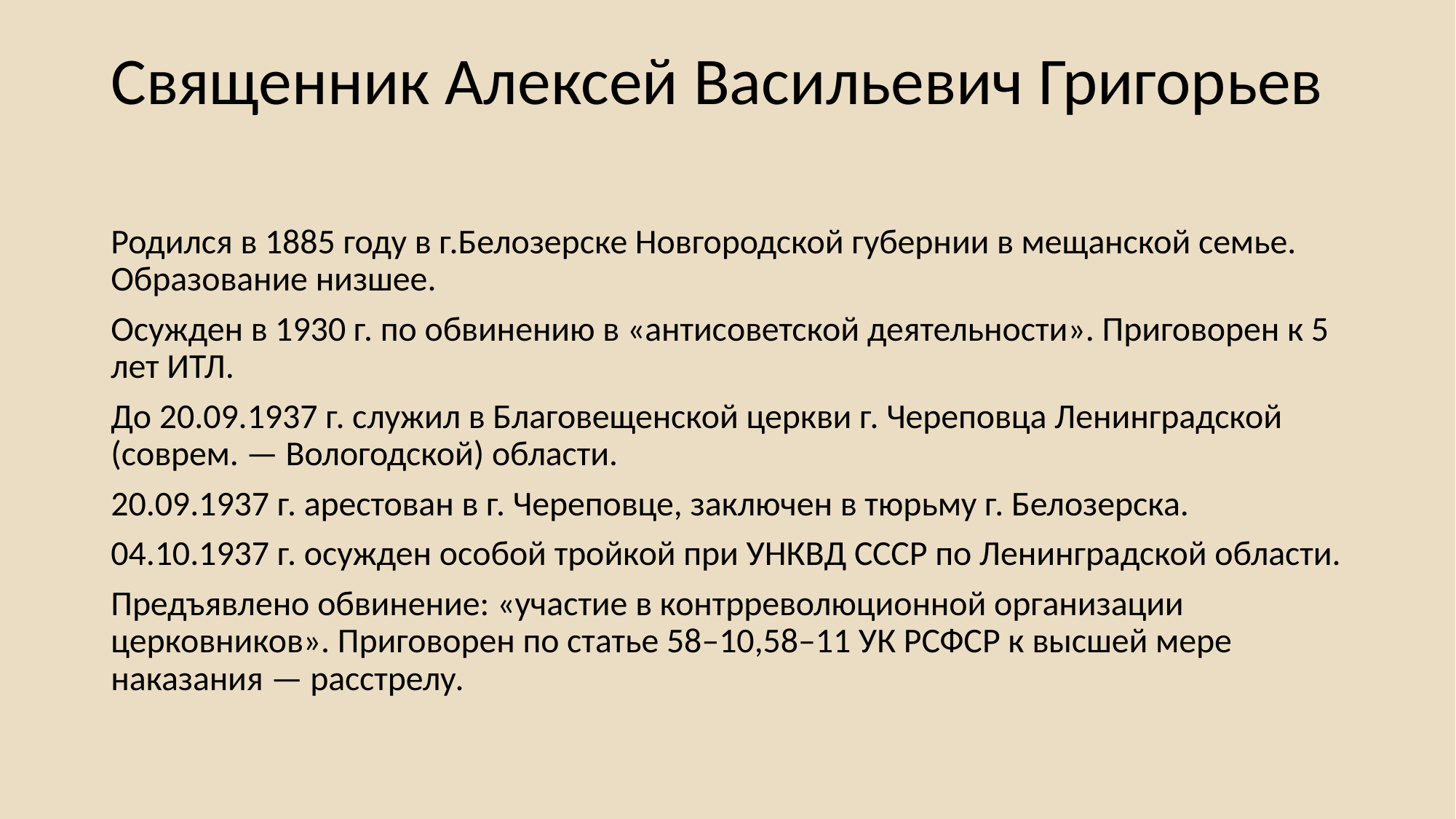

# Священник Алексей Васильевич Григорьев
Родился в 1885 году в г.Белозерске Новгородской губернии в мещанской семье. Образование низшее.
Осужден в 1930 г. по обвинению в «антисоветской деятельности». Приговорен к 5 лет ИТЛ.
До 20.09.1937 г. служил в Благовещенской церкви г. Череповца Ленинградской (соврем. — Вологодской) области.
20.09.1937 г. арестован в г. Череповце, заключен в тюрьму г. Белозерска.
04.10.1937 г. осужден особой тройкой при УНКВД СССР по Ленинградской области.
Предъявлено обвинение: «участие в контрреволюционной организации церковников». Приговорен по статье 58–10,58–11 УК РСФСР к высшей мере наказания — расстрелу.